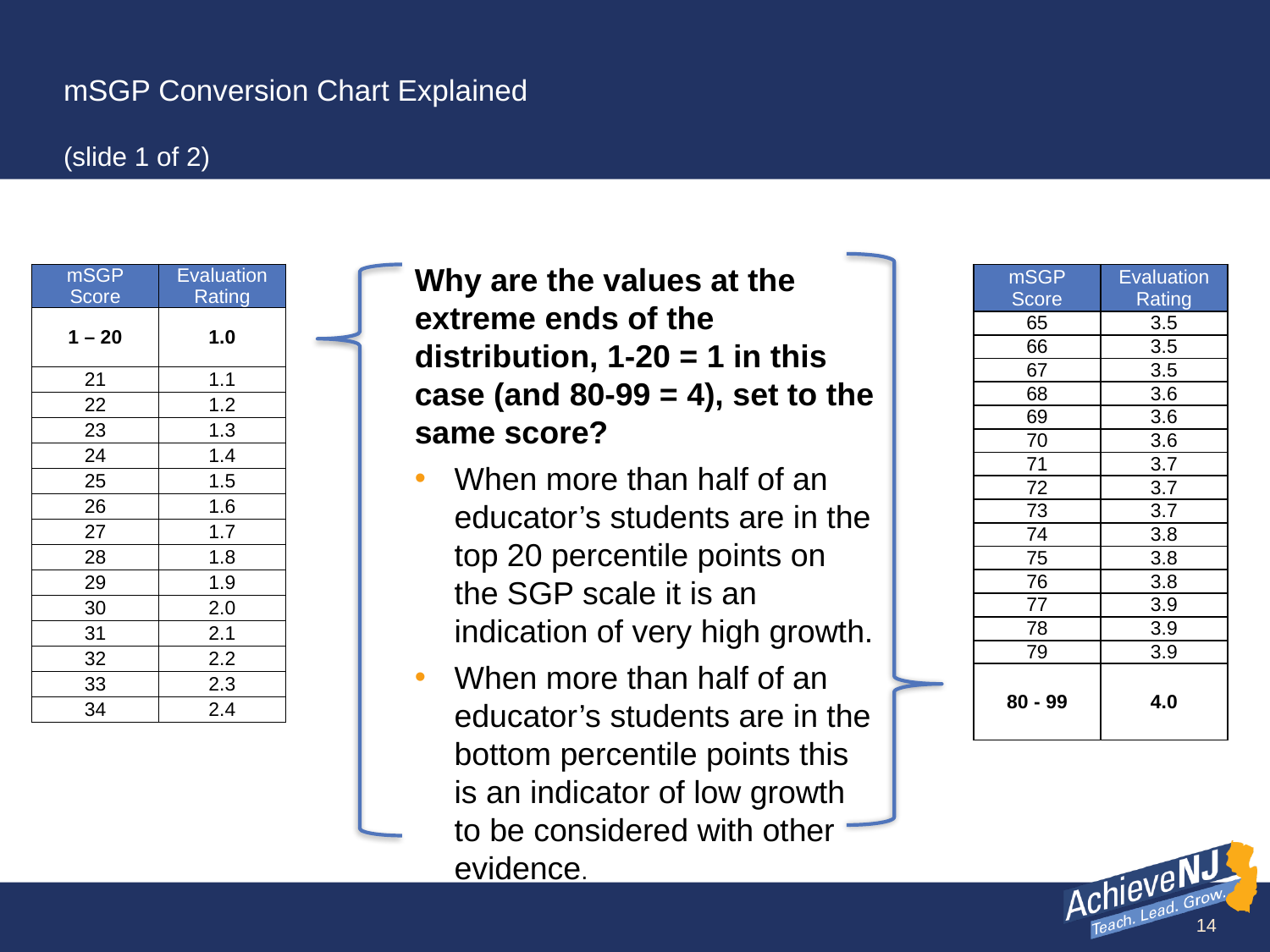

# mSGP Conversion Chart Explained (slide 1 of 2)
Why are the values at the extreme ends of the distribution, 1-20 = 1 in this case (and 80-99 = 4), set to the same score?

When more than half of an educator’s students are in the top 20 percentile points on the SGP scale it is an indication of very high growth.

When more than half of an educator’s students are in the bottom percentile points this is an indicator of low growth to be considered with other evidence.

| mSGP Score | Evaluation Rating |
| --- | --- |
| 1 – 20 | 1.0 |
| 21 | 1.1 |
| 22 | 1.2 |
| 23 | 1.3 |
| 24 | 1.4 |
| 25 | 1.5 |
| 26 | 1.6 |
| 27 | 1.7 |
| 28 | 1.8 |
| 29 | 1.9 |
| 30 | 2.0 |
| 31 | 2.1 |
| 32 | 2.2 |
| 33 | 2.3 |
| 34 | 2.4 |

| mSGP Score | Evaluation Rating |
| --- | --- |
| 65 | 3.5 |
| 66 | 3.5 |
| 67 | 3.5 |
| 68 | 3.6 |
| 69 | 3.6 |
| 70 | 3.6 |
| 71 | 3.7 |
| 72 | 3.7 |
| 73 | 3.7 |
| 74 | 3.8 |
| 75 | 3.8 |
| 76 | 3.8 |
| 77 | 3.9 |
| 78 | 3.9 |
| 79 | 3.9 |
| 80 - 99 | 4.0 |